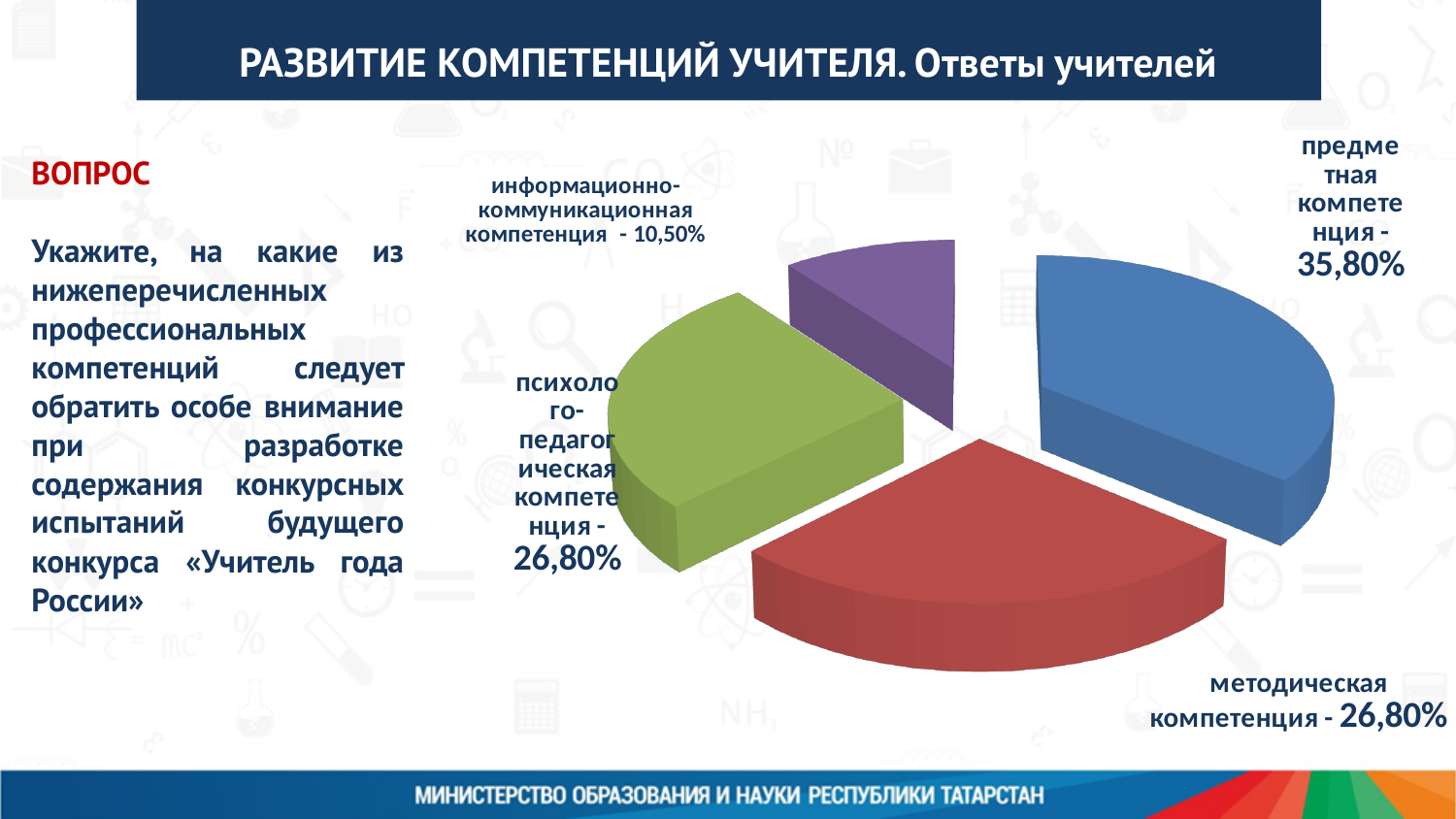

Организация  проведения
федерального этапа Конкурса
ЦЕНТР РЕАЛИЗАЦИИ
ГОСУДАРСТВЕННОЙ ОБРАЗОВАТЕЛЬНОЙ
ПОЛИТИКИ  И ИНФОРМАЦИОННЫХ
ТЕХНОЛОГИЙ
РАЗВИТИЕ КОМПЕТЕНЦИЙ УЧИТЕЛЯ. Ответы учителей

[unsupported chart]

ВОПРОС

Укажите, на какие из нижеперечисленных профессиональных компетенций следует обратить особе внимание при разработке содержания конкурсных испытаний будущего конкурса «Учитель года России»